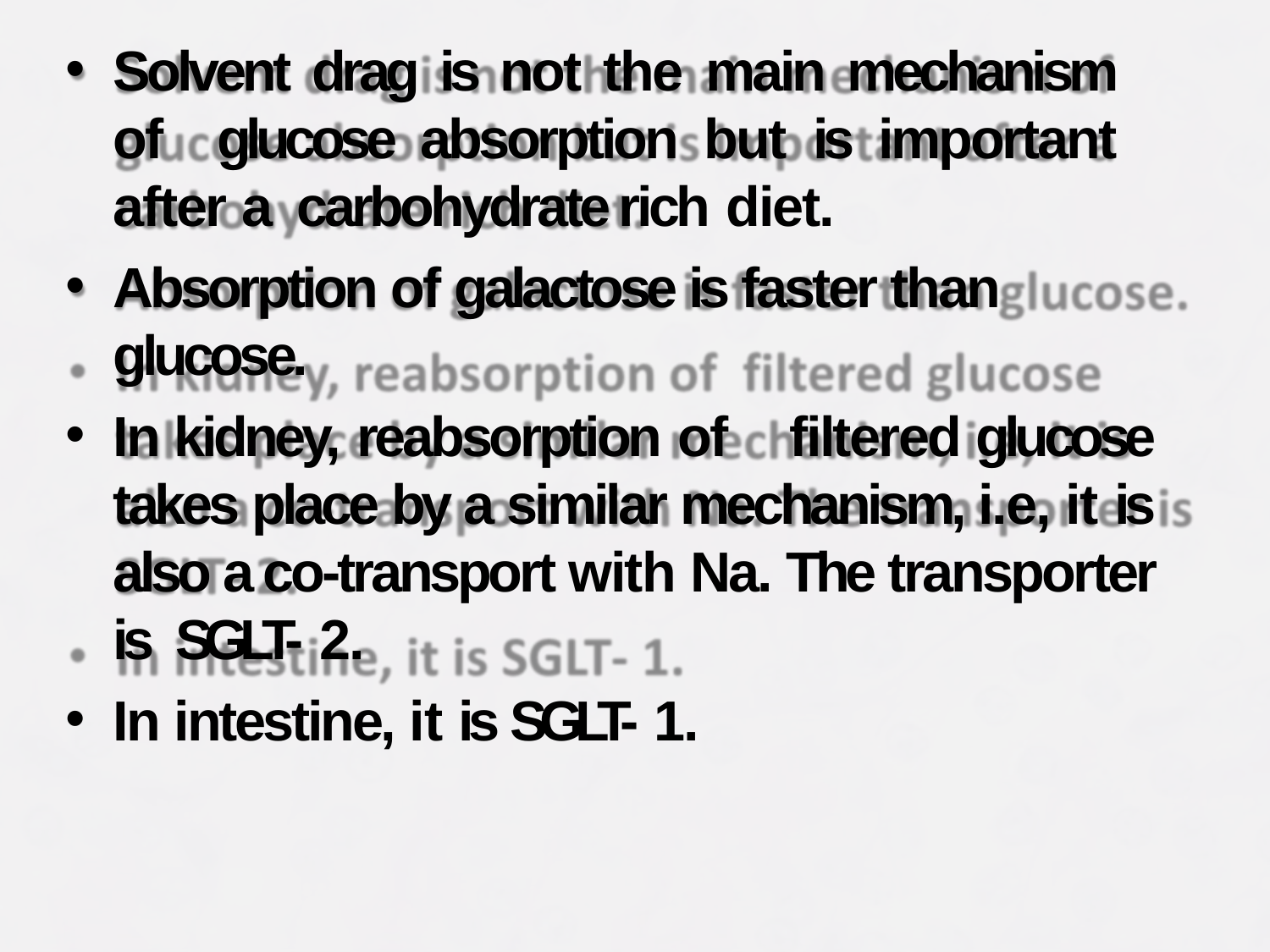

Solvent drag is not the main mechanism of  glucose absorption but is important after a  carbohydrate rich diet.
Absorption of galactose is faster than glucose.
In kidney, reabsorption of	filtered glucose  takes place by a similar mechanism, i.e, it is  also a co-transport with Na. The transporter is  SGLT- 2.
In intestine, it is SGLT- 1.